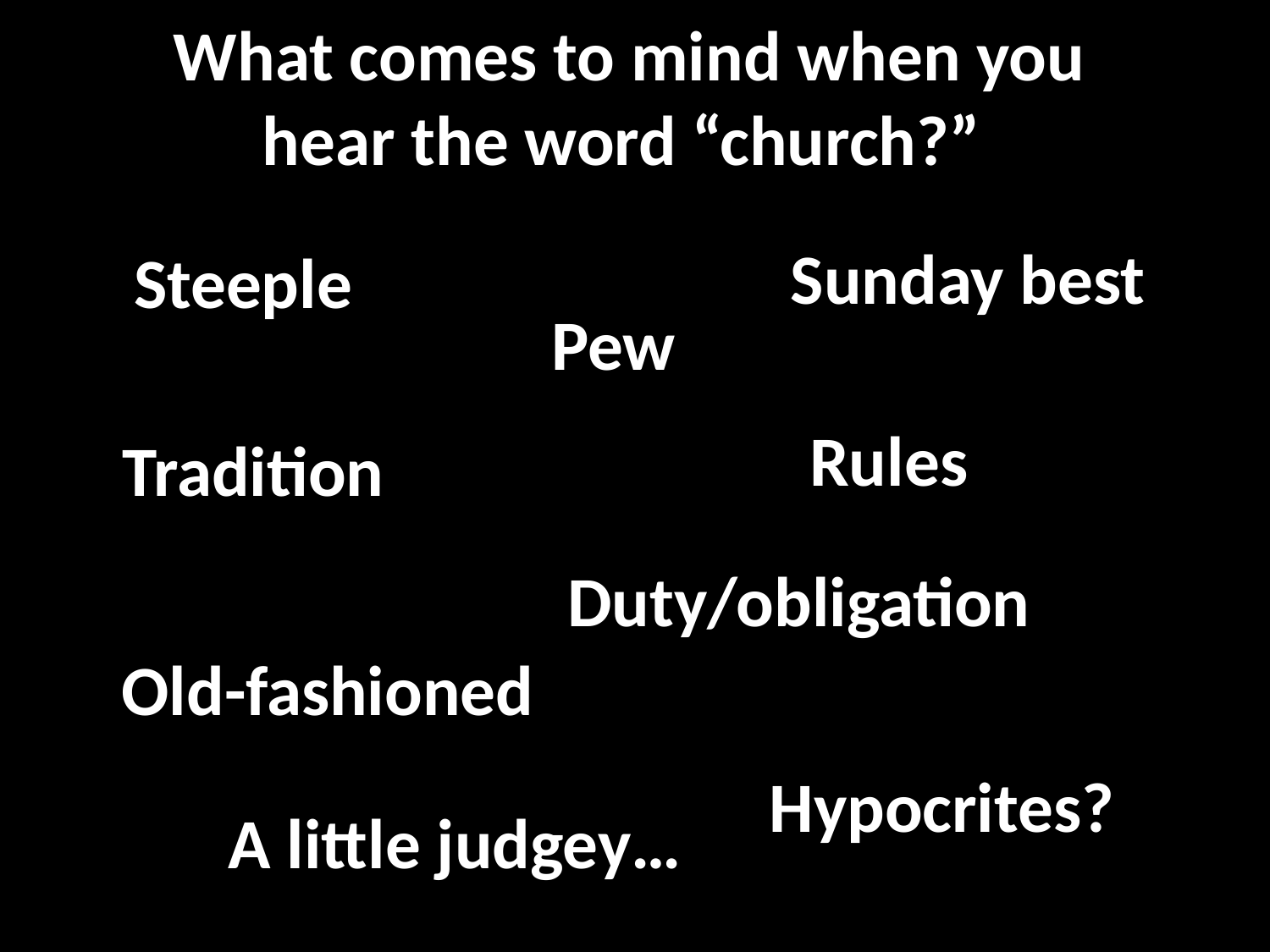

What comes to mind when you hear the word “church?”
Sunday best
Steeple
Pew
Rules
Tradition
Duty/obligation
Old-fashioned
Hypocrites?
A little judgey…